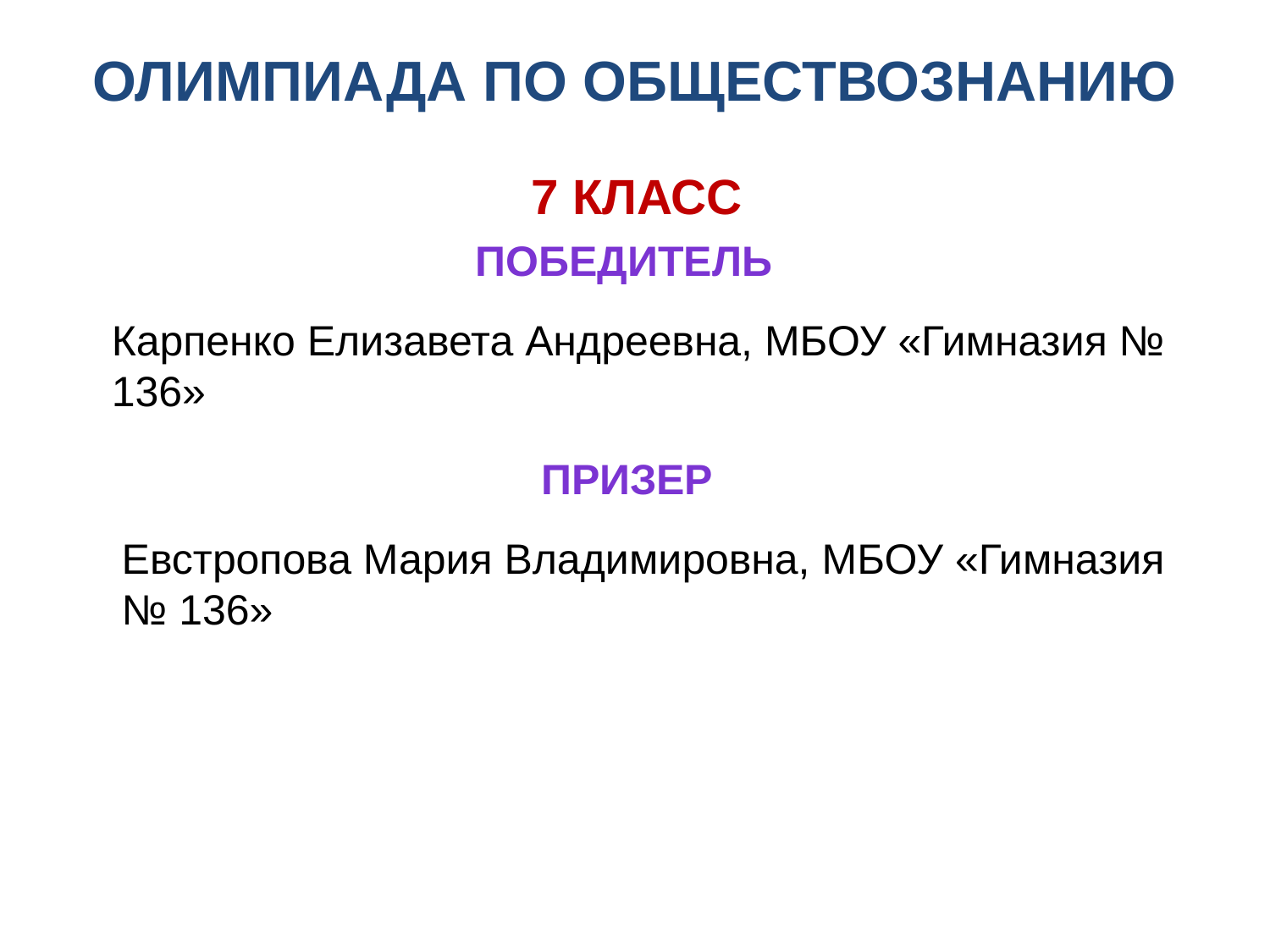

# Олимпиада по обществознанию
  7 класс
Победитель
Карпенко Елизавета Андреевна, МБОУ «Гимназия № 136»
Призер
Евстропова Мария Владимировна, МБОУ «Гимназия № 136»